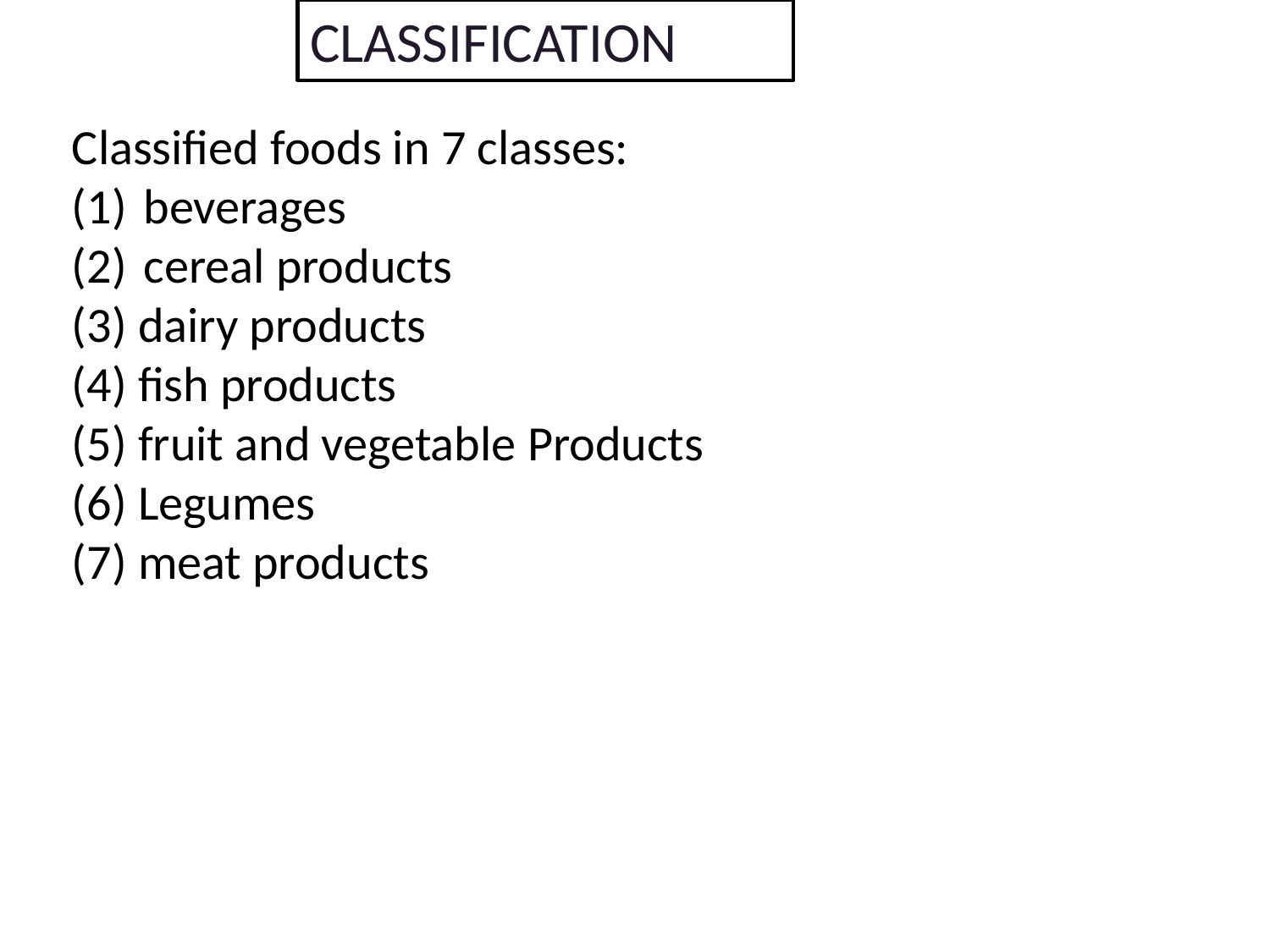

CLASSIFICATION
Classified foods in 7 classes:
beverages
cereal products
(3) dairy products
(4) fish products
(5) fruit and vegetable Products
(6) Legumes
(7) meat products